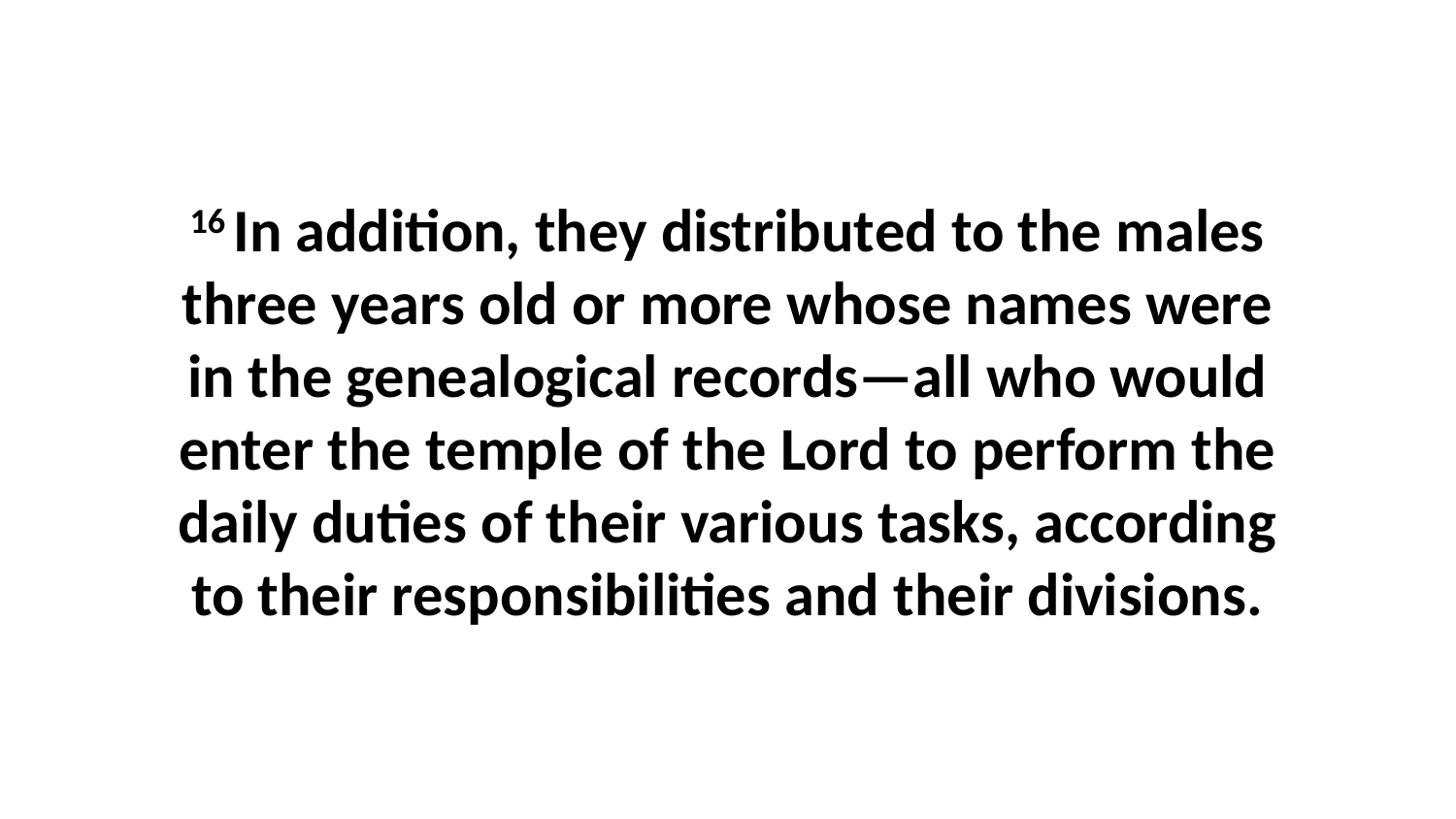

16 In addition, they distributed to the males three years old or more whose names were in the genealogical records—all who would enter the temple of the Lord to perform the daily duties of their various tasks, according to their responsibilities and their divisions.